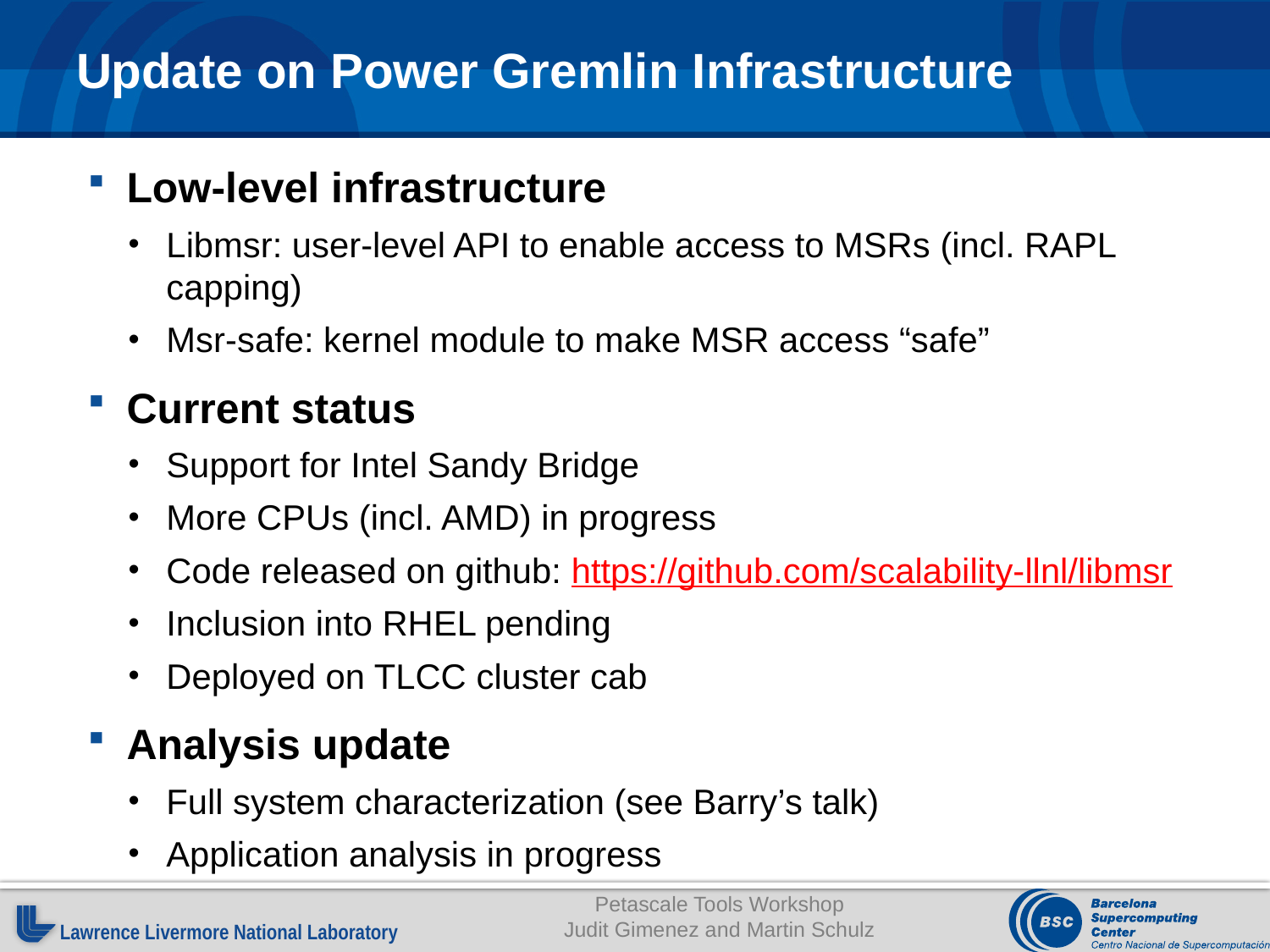

# Update on Power Gremlin Infrastructure
Low-level infrastructure
Libmsr: user-level API to enable access to MSRs (incl. RAPL capping)
Msr-safe: kernel module to make MSR access “safe”
Current status
Support for Intel Sandy Bridge
More CPUs (incl. AMD) in progress
Code released on github: https://github.com/scalability-llnl/libmsr
Inclusion into RHEL pending
Deployed on TLCC cluster cab
Analysis update
Full system characterization (see Barry’s talk)
Application analysis in progress